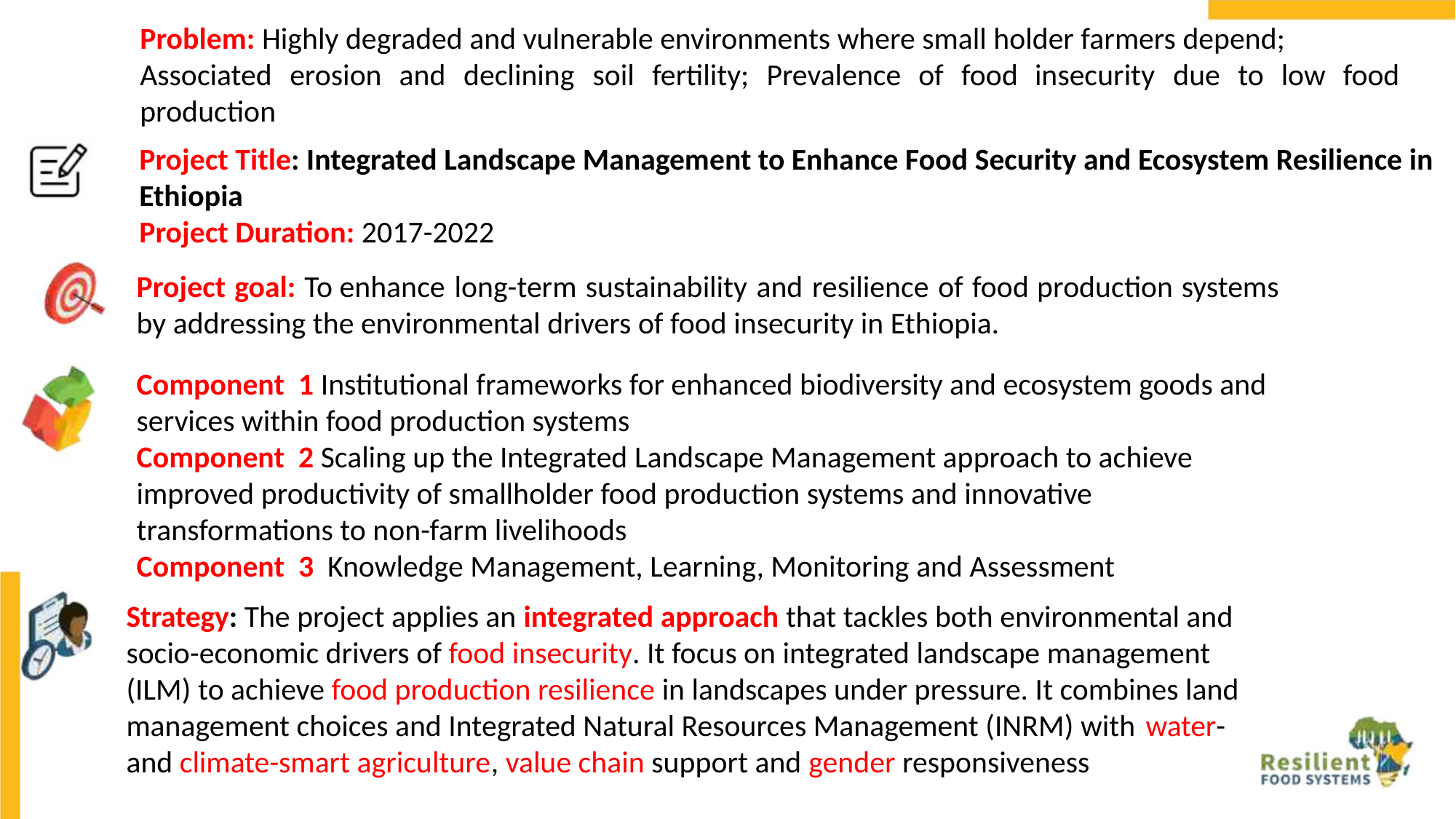

Problem: Highly degraded and vulnerable environments where small holder farmers depend;
Associated erosion and declining soil fertility; Prevalence of food insecurity due to low food
production
Project Title: Integrated Landscape Management to Enhance Food Security and Ecosystem Resilience in
Ethiopia
Project Duration: 2017-2022
Project goal: To enhance long-term sustainability and resilience of food production systems
by addressing the environmental drivers of food insecurity in Ethiopia.
Component 1 Institutional frameworks for enhanced biodiversity and ecosystem goods and
services within food production systems
Component 2 Scaling up the Integrated Landscape Management approach to achieve
improved productivity of smallholder food production systems and innovative
transformations to non-farm livelihoods
Component 3 Knowledge Management, Learning, Monitoring and Assessment
Strategy: The project applies an integrated approach that tackles both environmental and
socio-economic drivers of food insecurity. It focus on integrated landscape management
(ILM) to achieve food production resilience in landscapes under pressure. It combines land
management choices and Integrated Natural Resources Management (INRM) with water-
and climate-smart agriculture, value chain support and gender responsiveness